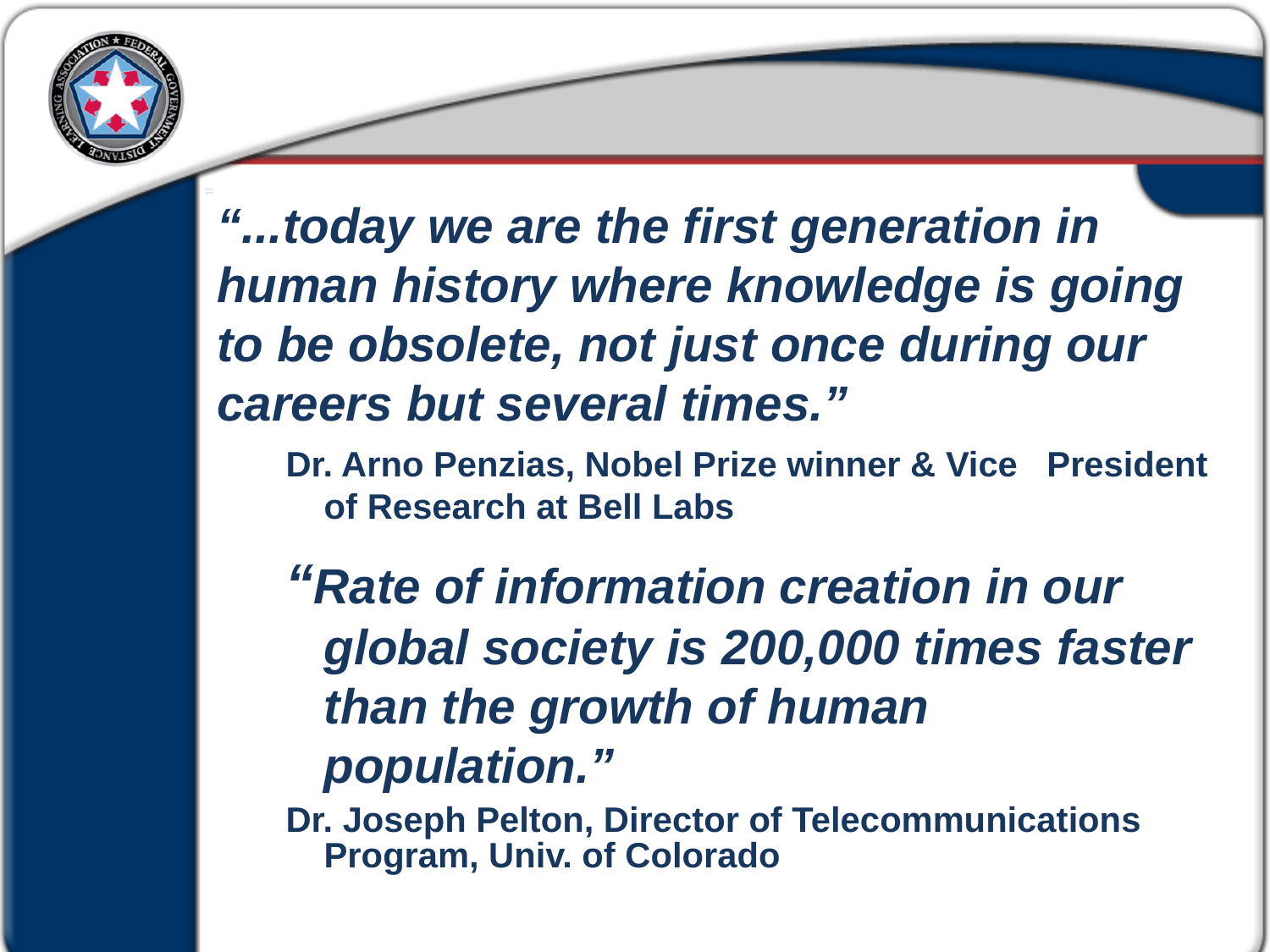

“...today we are the first generation in human history where knowledge is going to be obsolete, not just once during our careers but several times.”
Dr. Arno Penzias, Nobel Prize winner & Vice   President  of Research at Bell Labs
“Rate of information creation in our global society is 200,000 times faster than the growth of human population.”
Dr. Joseph Pelton, Director of Telecommunications Program, Univ. of Colorado
THE LEARNING CLIMATE - 01